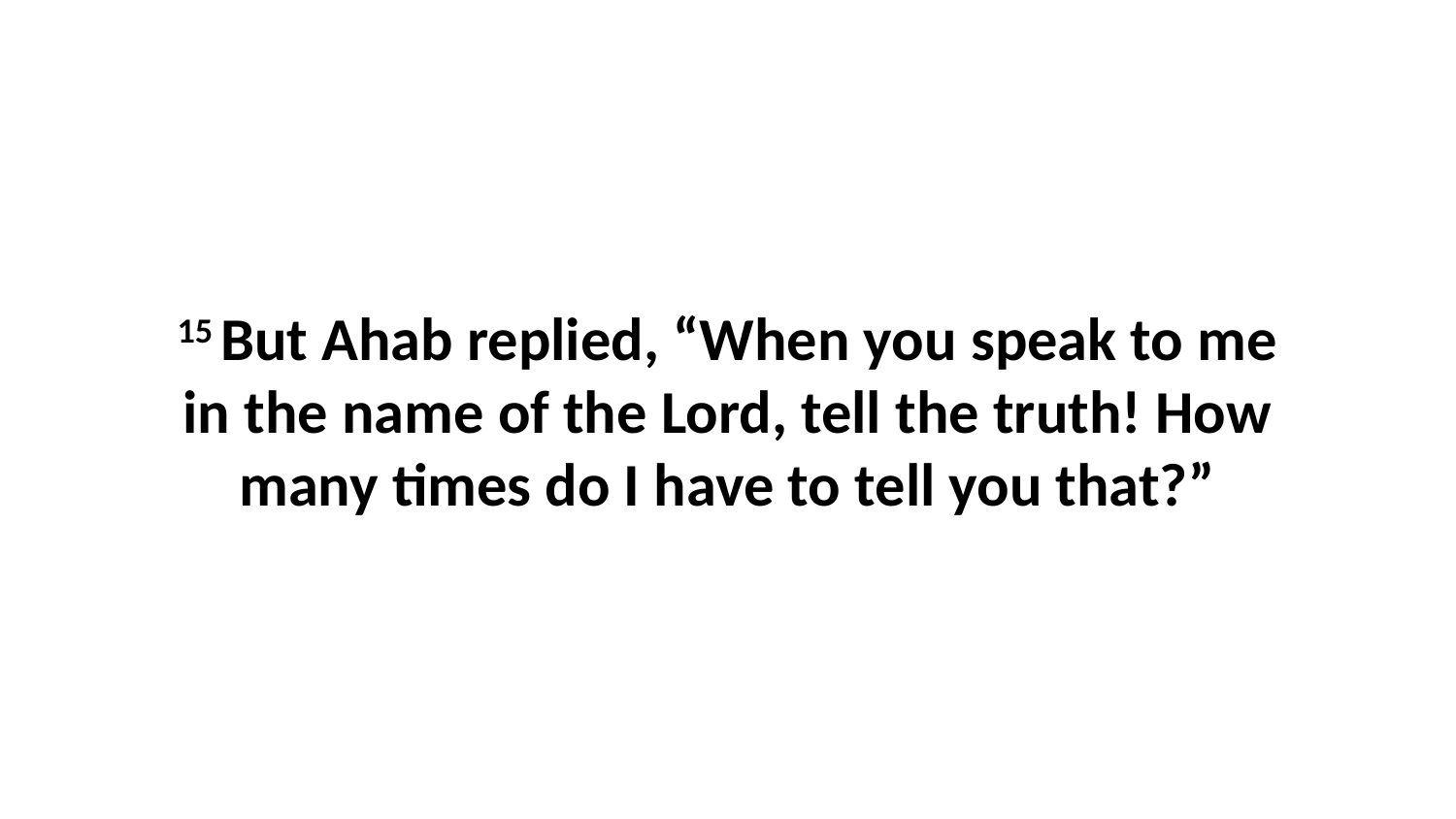

15 But Ahab replied, “When you speak to me in the name of the Lord, tell the truth! How many times do I have to tell you that?”